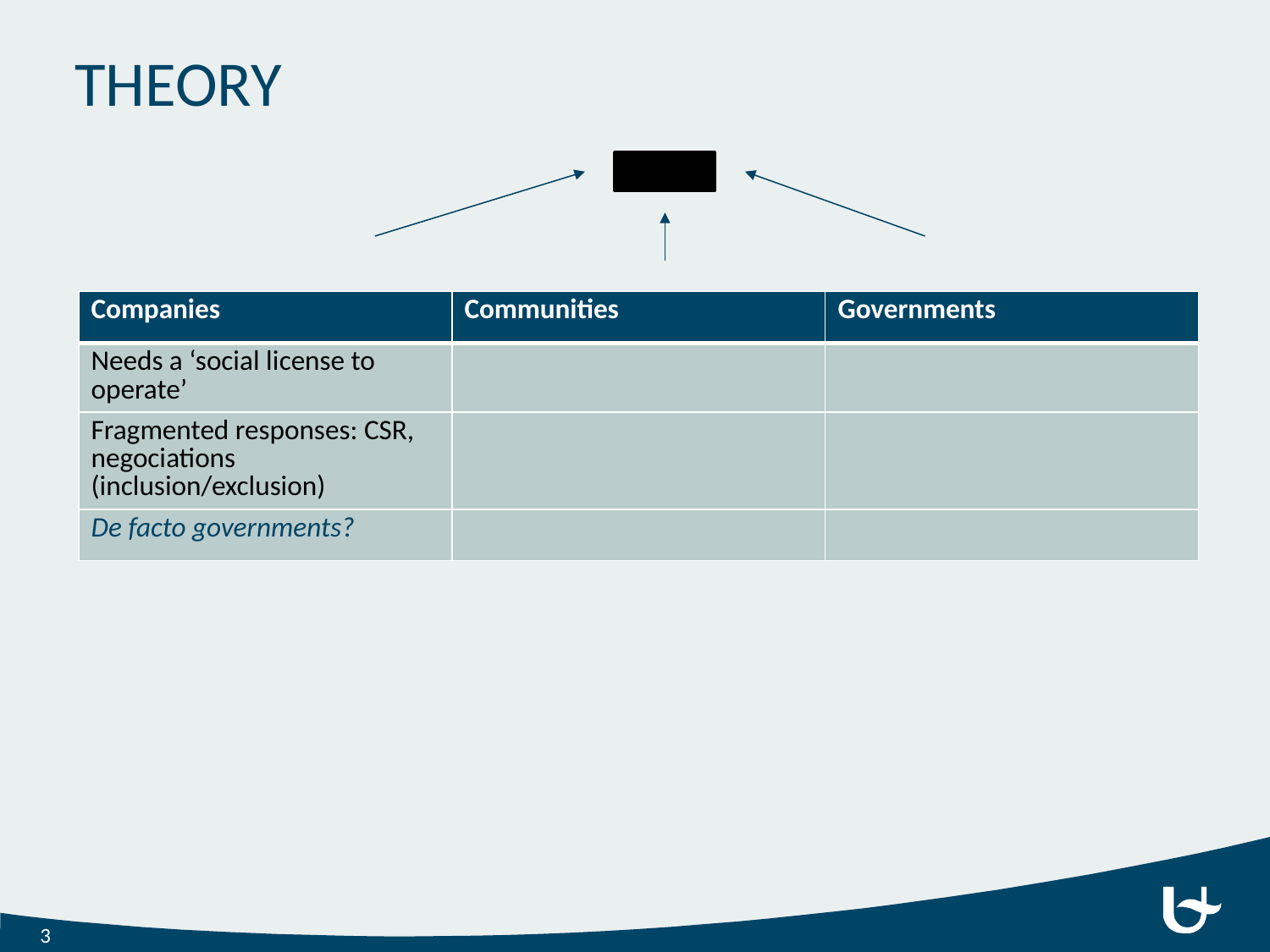

# Theory

| Companies | Communities | Governments |
| --- | --- | --- |
| Needs a ‘social license to operate’ |  |  |
| Fragmented responses: CSR, negociations (inclusion/exclusion) |  |  |
| De facto governments? |  |  |
3